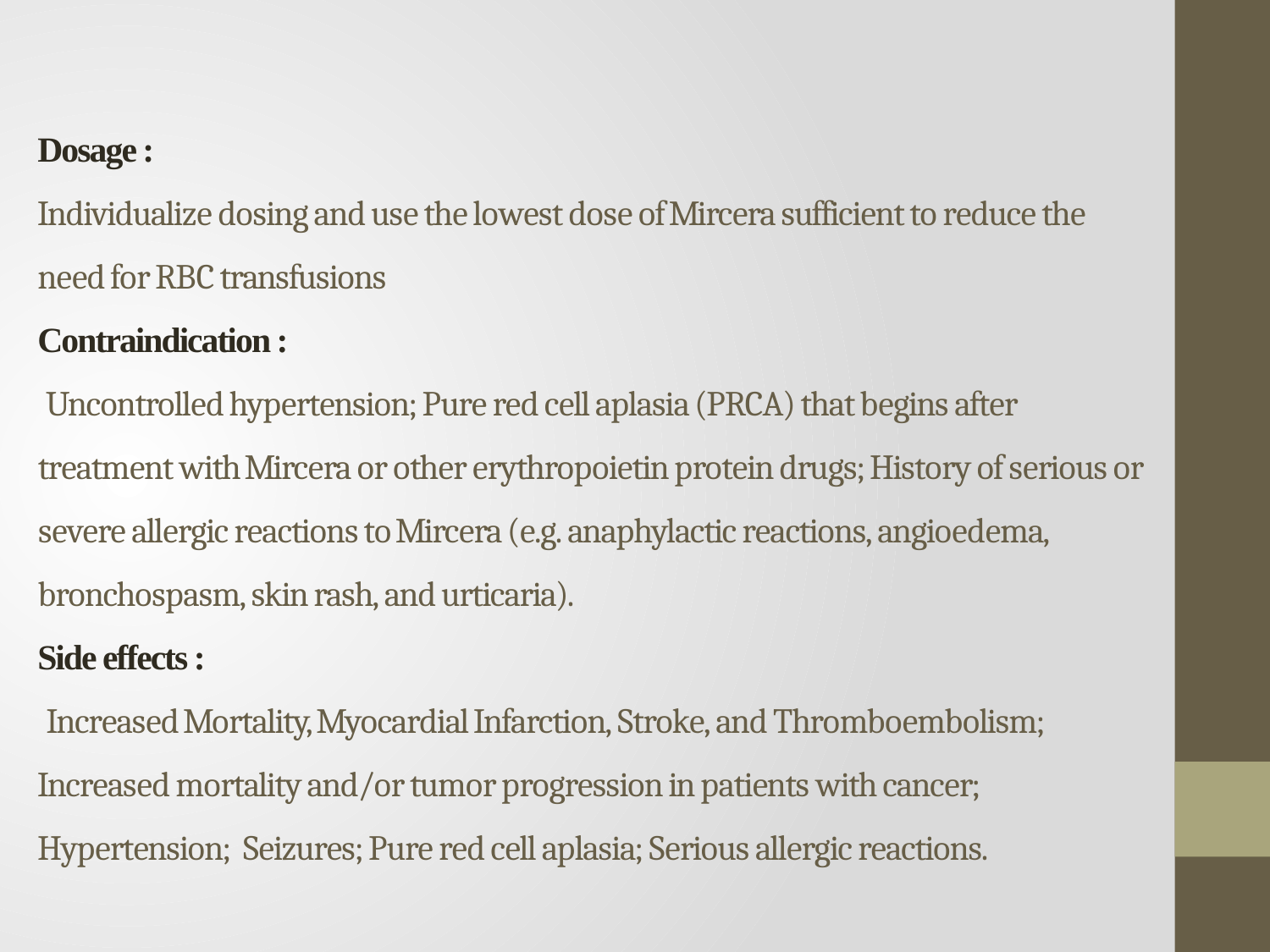

# Dosage : Individualize dosing and use the lowest dose of Mircera sufficient to reduce the need for RBC transfusions Contraindication : Uncontrolled hypertension; Pure red cell aplasia (PRCA) that begins after treatment with Mircera or other erythropoietin protein drugs; History of serious or severe allergic reactions to Mircera (e.g. anaphylactic reactions, angioedema, bronchospasm, skin rash, and urticaria). Side effects : Increased Mortality, Myocardial Infarction, Stroke, and Thromboembolism; Increased mortality and/or tumor progression in patients with cancer; Hypertension;  Seizures; Pure red cell aplasia; Serious allergic reactions.